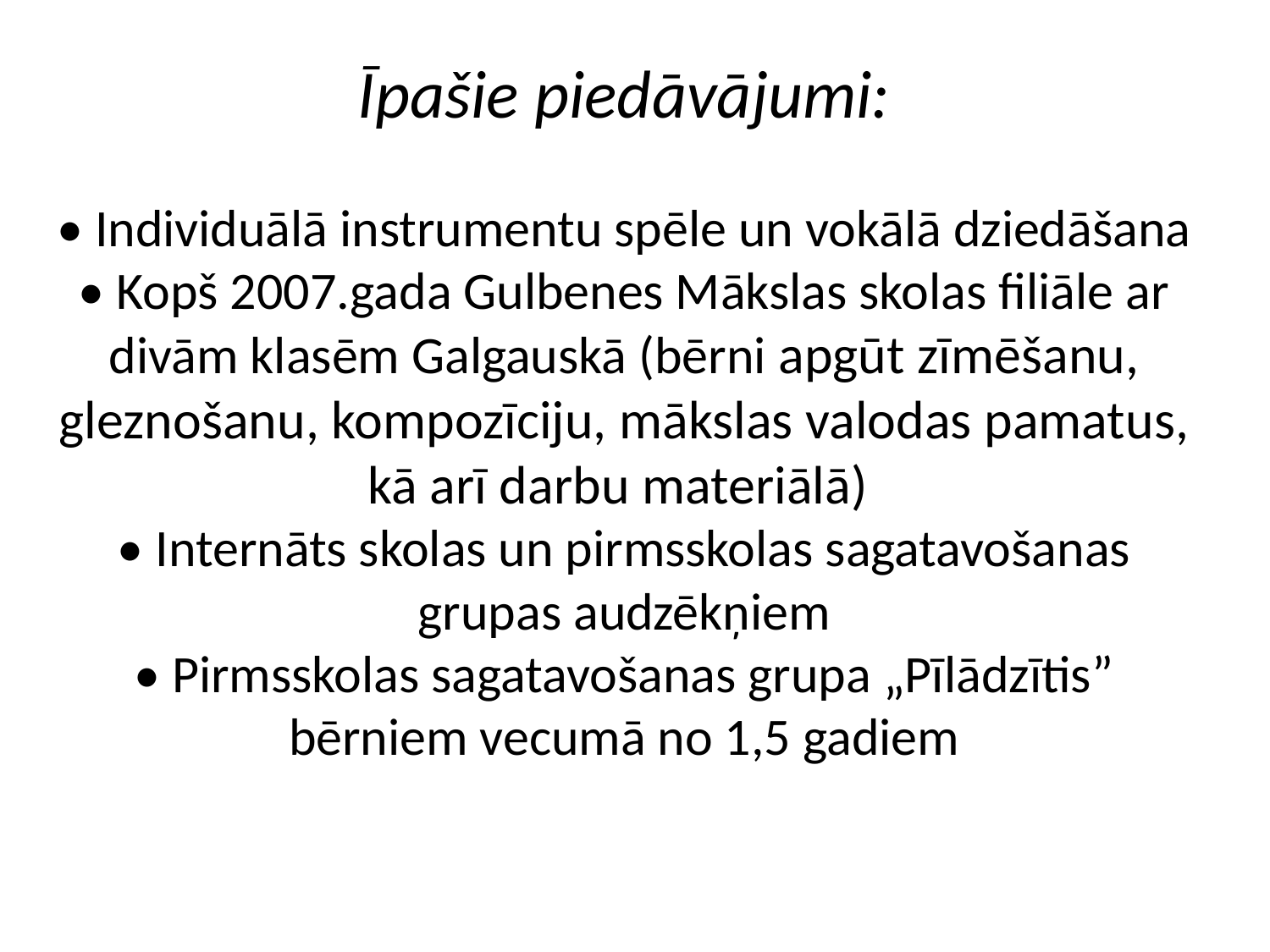

# Īpašie piedāvājumi: • Individuālā instrumentu spēle un vokālā dziedāšana • Kopš 2007.gada Gulbenes Mākslas skolas filiāle ar divām klasēm Galgauskā (bērni apgūt zīmēšanu, gleznošanu, kompozīciju, mākslas valodas pamatus, kā arī darbu materiālā) • Internāts skolas un pirmsskolas sagatavošanas grupas audzēkņiem • Pirmsskolas sagatavošanas grupa „Pīlādzītis” bērniem vecumā no 1,5 gadiem